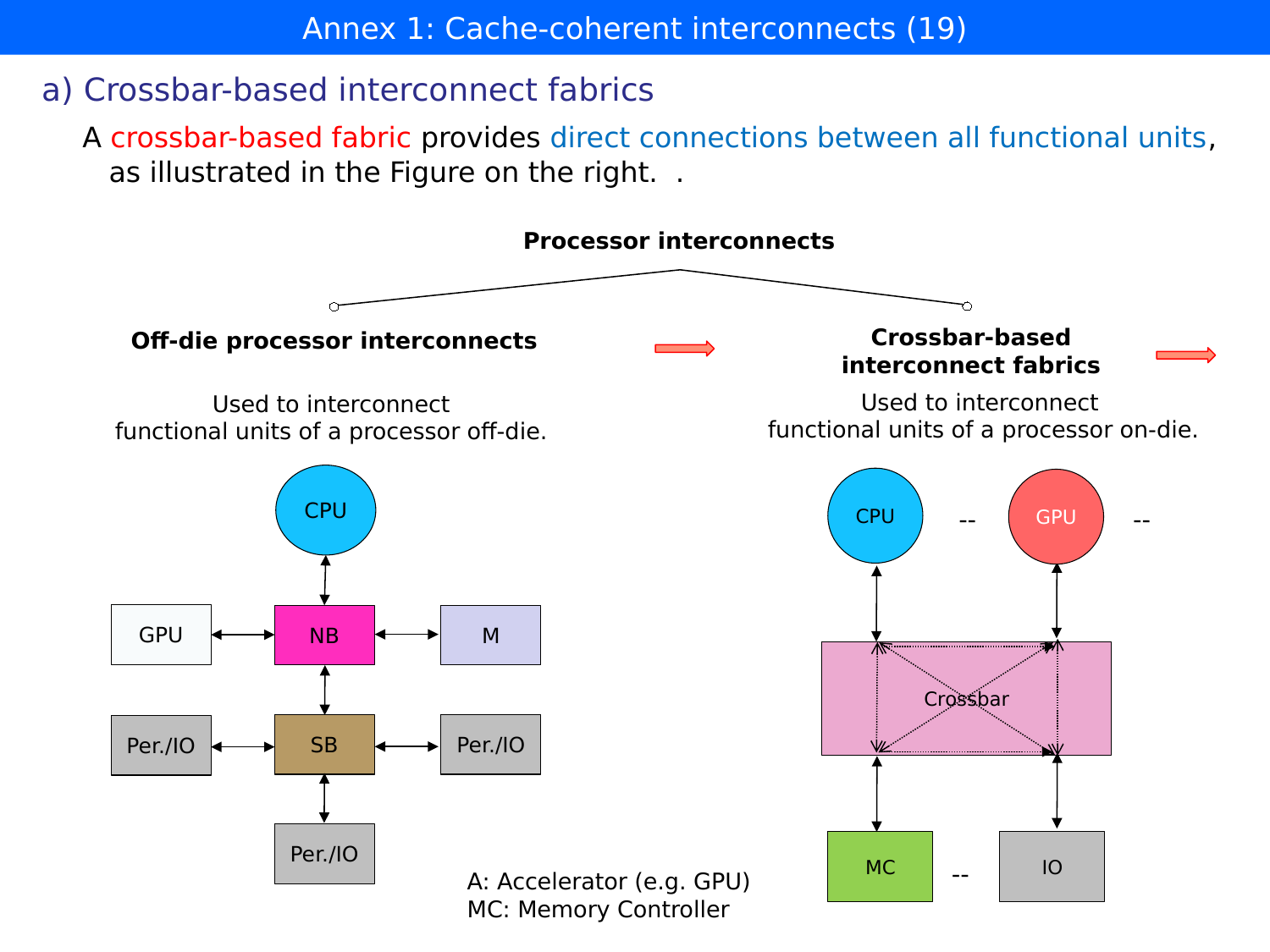

# Annex 1: Cache-coherent interconnects (19)
a) Crossbar-based interconnect fabrics
A crossbar-based fabric provides direct connections between all functional units,
   as illustrated in the Figure on the right.  .
Processor interconnects

Crossbar-based
interconnect fabrics
Off-die processor interconnects

Used to interconnect
functional units of a processor on-die.
Used to interconnect
functional units of a processor off-die.
CPU
GPU
NB
M
SB
Per./IO
Per./IO
Per./IO
CPU
GPU
--
--
Crossbar
MC
IO
--
A: Accelerator (e.g. GPU)
MC: Memory Controller